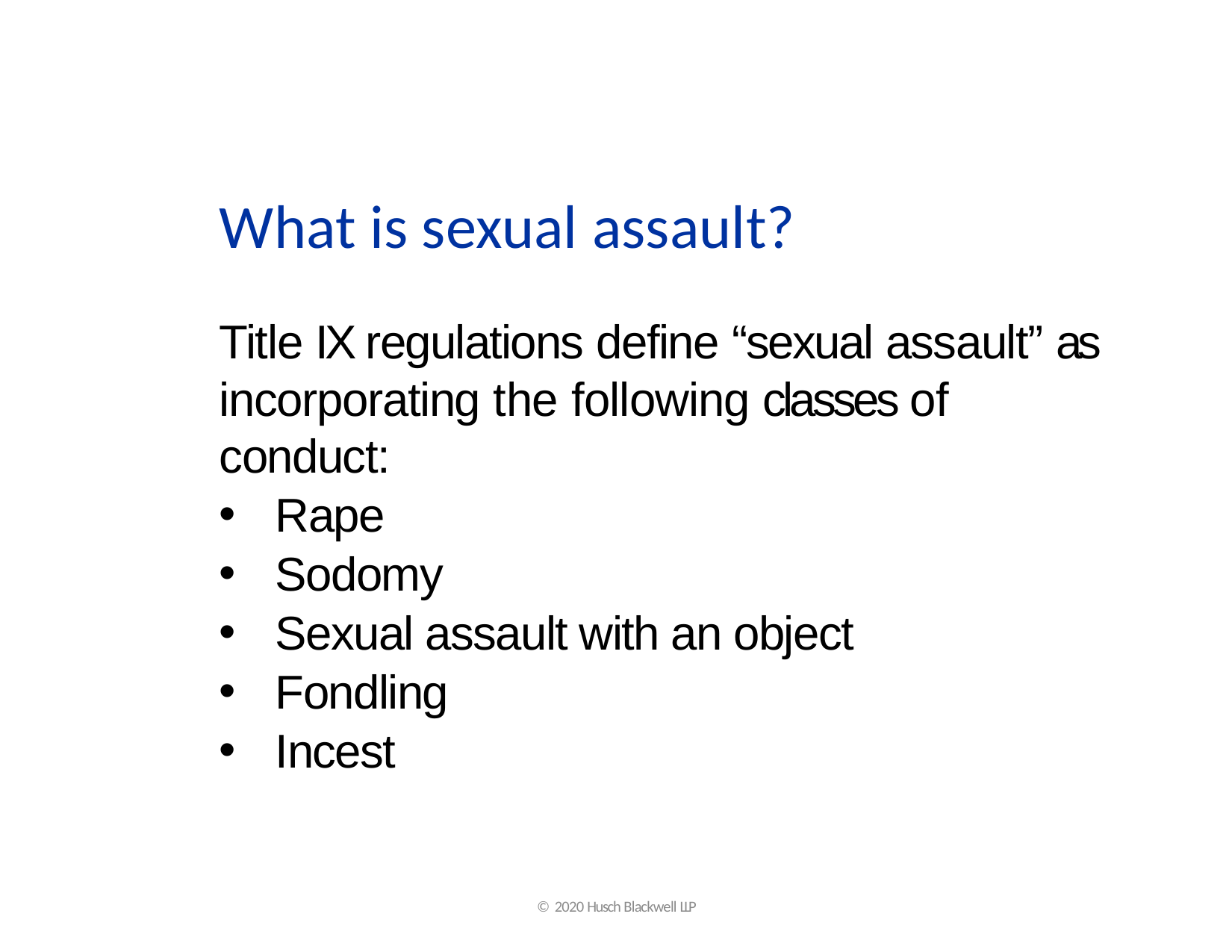

# What is sexual assault?
Title IX regulations define “sexual assault” as  incorporating the following classes of conduct:
Rape
Sodomy
Sexual assault with an object
Fondling
Incest
© 2020 Husch Blackwell LLP